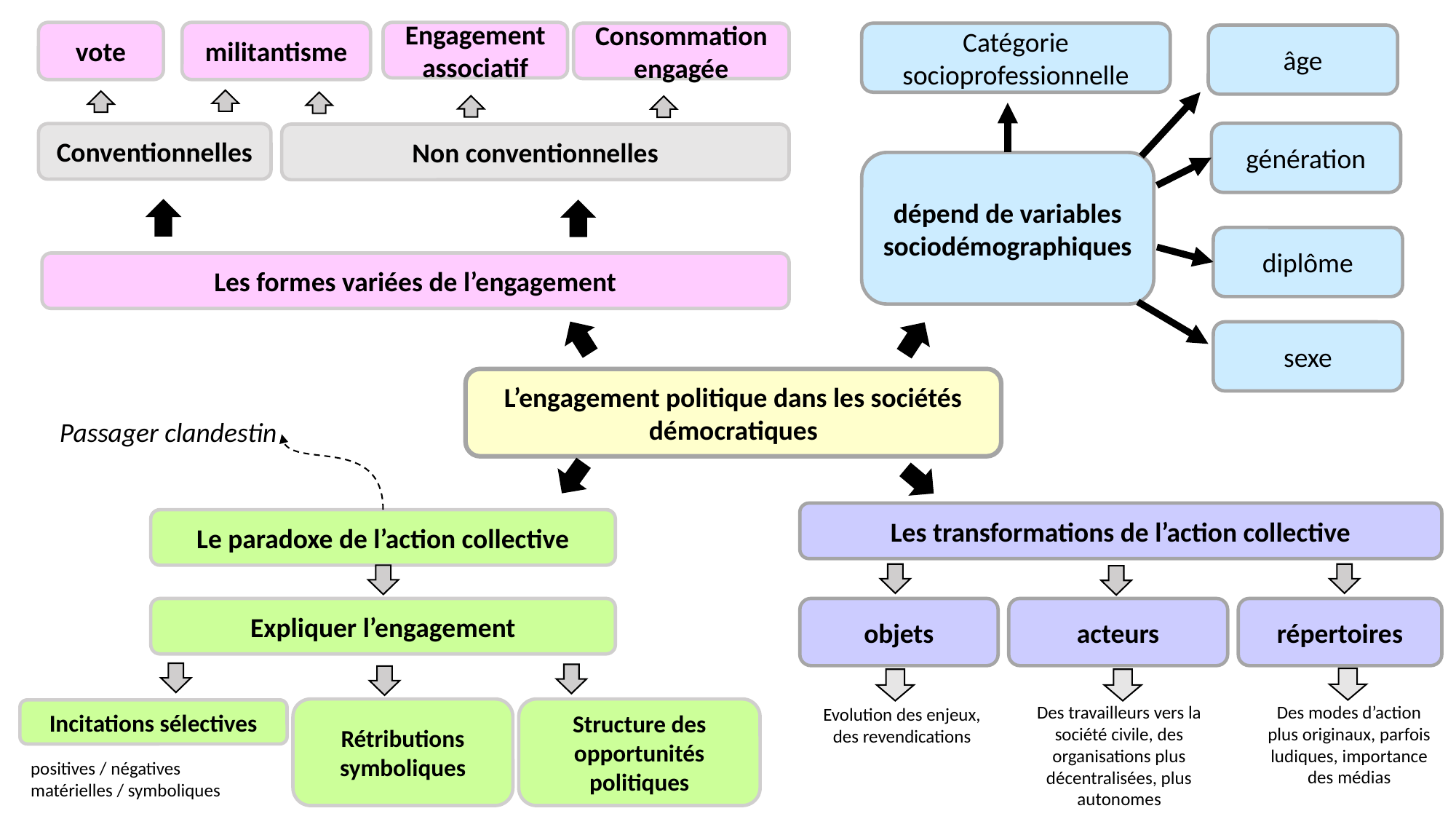

vote
militantisme
Engagement associatif
Catégorie socioprofessionnelle
Consommation engagée
âge

génération
Conventionnelles
Non conventionnelles
dépend de variables sociodémographiques

diplôme
Les formes variées de l’engagement

sexe

L’engagement politique dans les sociétés démocratiques
Passager clandestin

Les transformations de l’action collective
Le paradoxe de l’action collective

Expliquer l’engagement
objets
acteurs
répertoires

Des travailleurs vers la société civile, des organisations plus décentralisées, plus autonomes
Des modes d’action plus originaux, parfois ludiques, importance des médias
Evolution des enjeux, des revendications
Rétributions symboliques
Structure des opportunités politiques
Incitations sélectives
positives / négatives
matérielles / symboliques